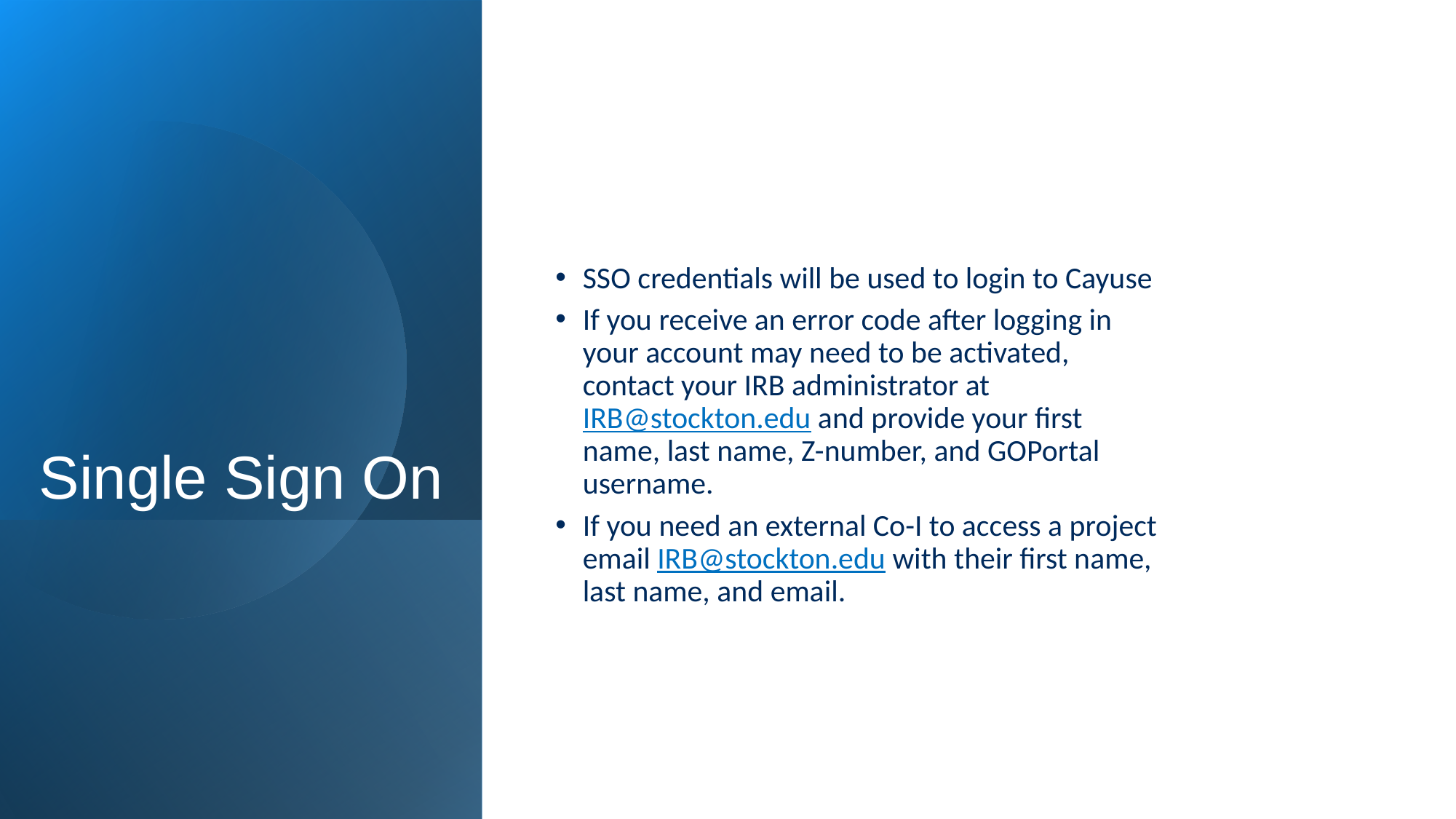

# Single Sign On

SSO credentials will be used to login to Cayuse
If you receive an error code after logging in your account may need to be activated, contact your IRB administrator at IRB@stockton.edu and provide your first name, last name, Z-number, and GOPortal username.
If you need an external Co-I to access a project email IRB@stockton.edu with their first name, last name, and email.